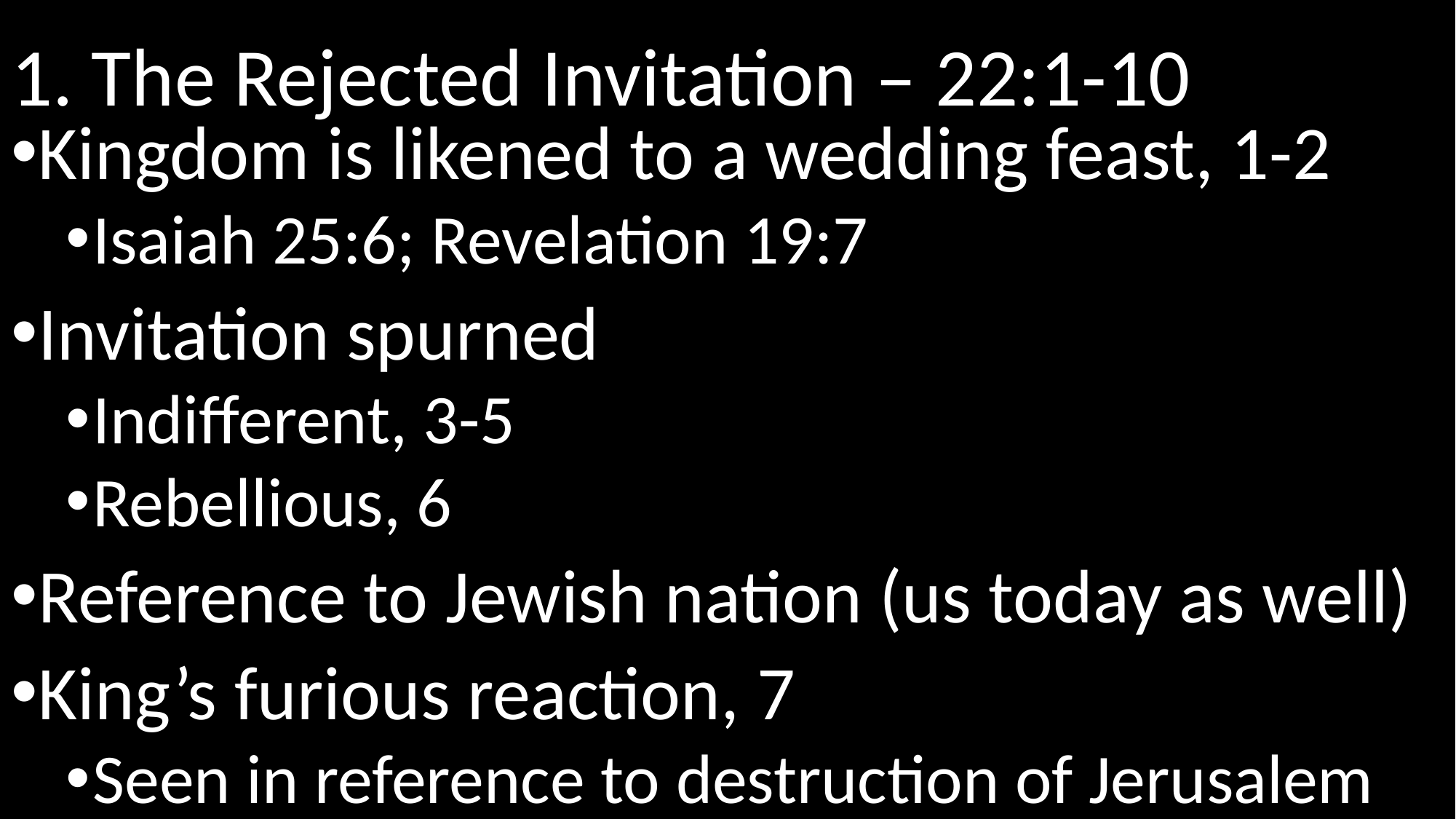

# 1. The Rejected Invitation – 22:1-10
Kingdom is likened to a wedding feast, 1-2
Isaiah 25:6; Revelation 19:7
Invitation spurned
Indifferent, 3-5
Rebellious, 6
Reference to Jewish nation (us today as well)
King’s furious reaction, 7
Seen in reference to destruction of Jerusalem